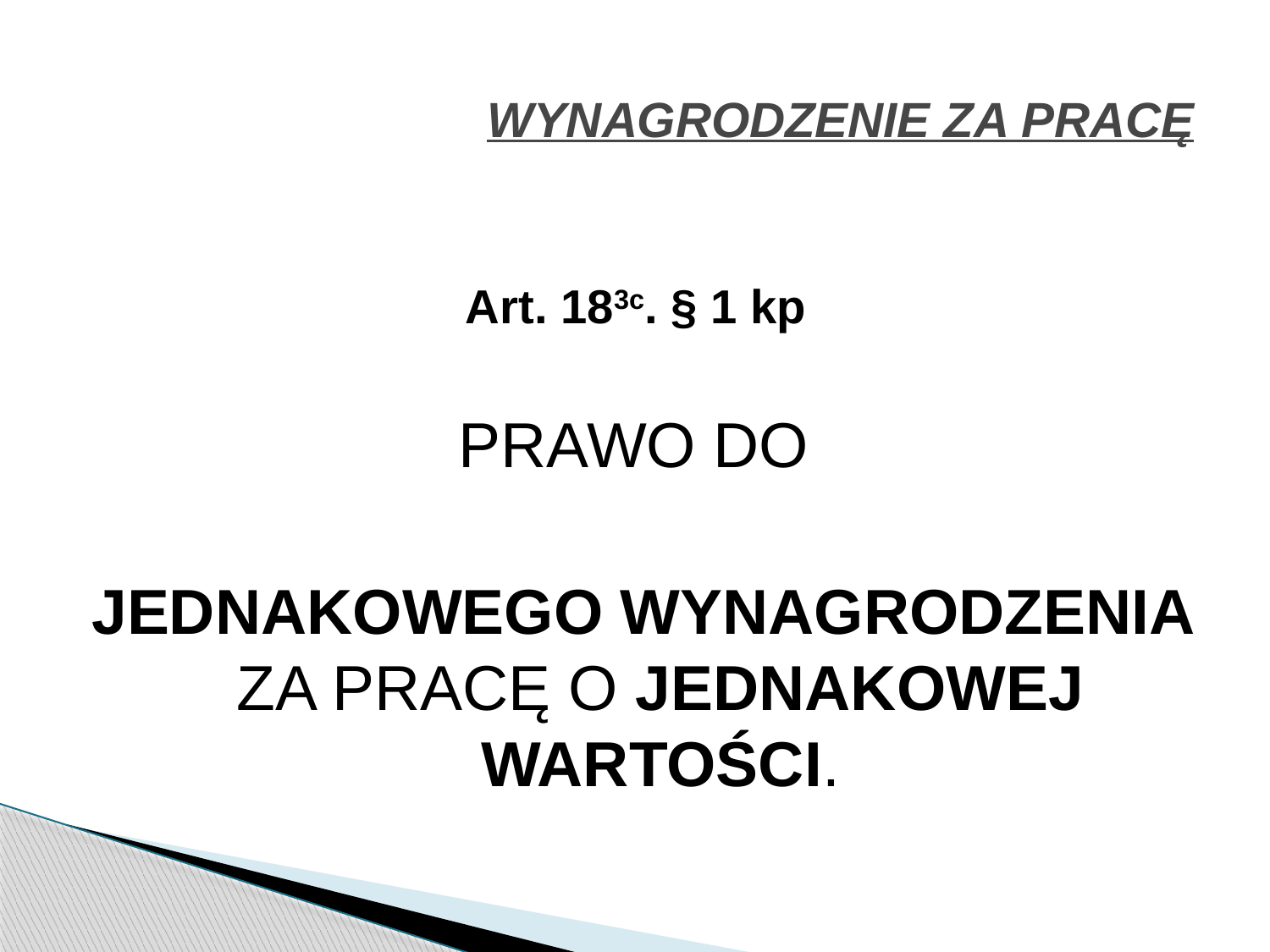

# WYNAGRODZENIE ZA PRACĘ

Art. 183c. § 1 kp

PRAWO DO

JEDNAKOWEGO WYNAGRODZENIA ZA PRACĘ O JEDNAKOWEJ WARTOŚCI.